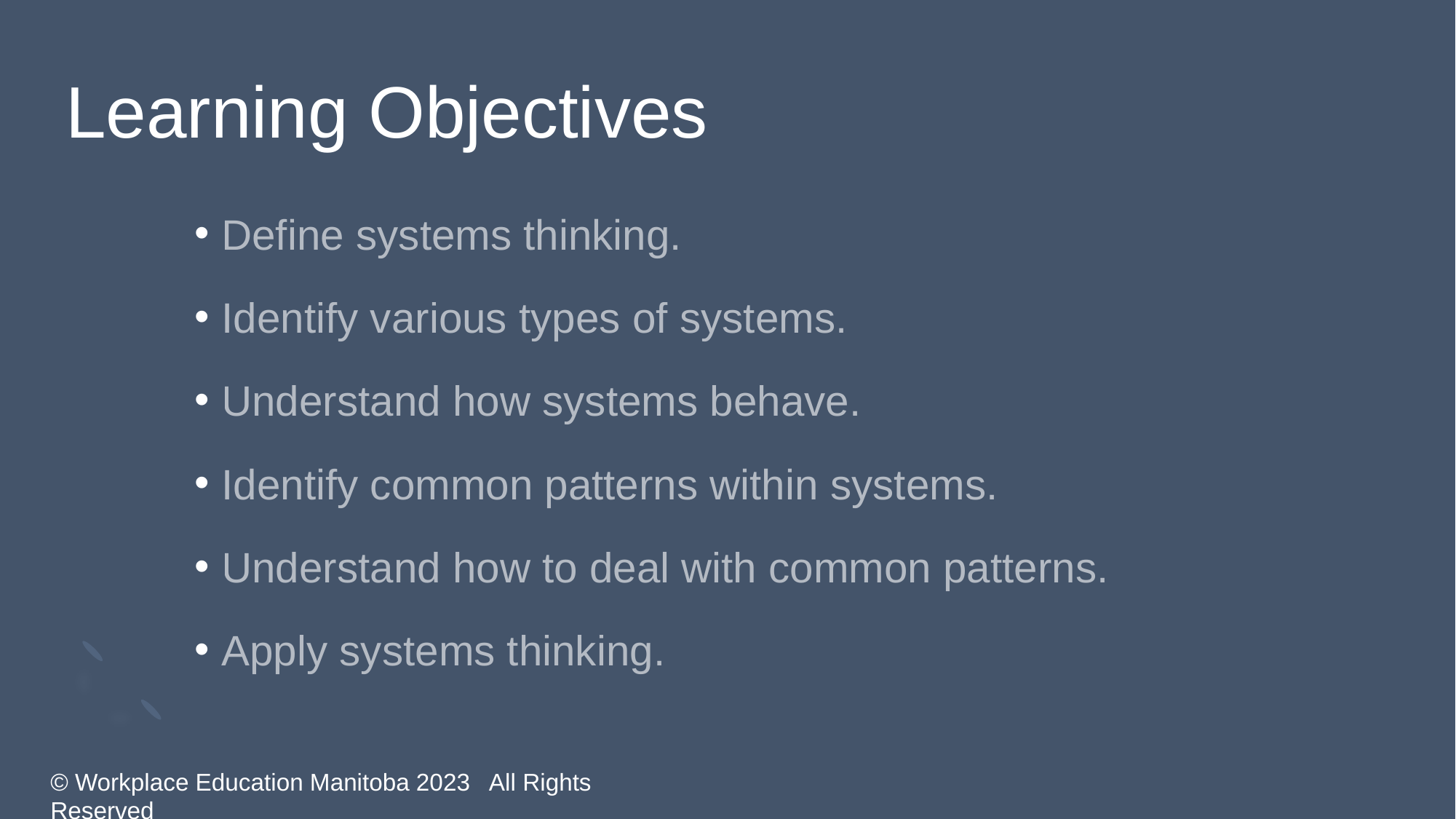

# Learning Objectives
Define systems thinking.
Identify various types of systems.
Understand how systems behave.
Identify common patterns within systems.
Understand how to deal with common patterns.
Apply systems thinking.
© Workplace Education Manitoba 2023   All Rights Reserved